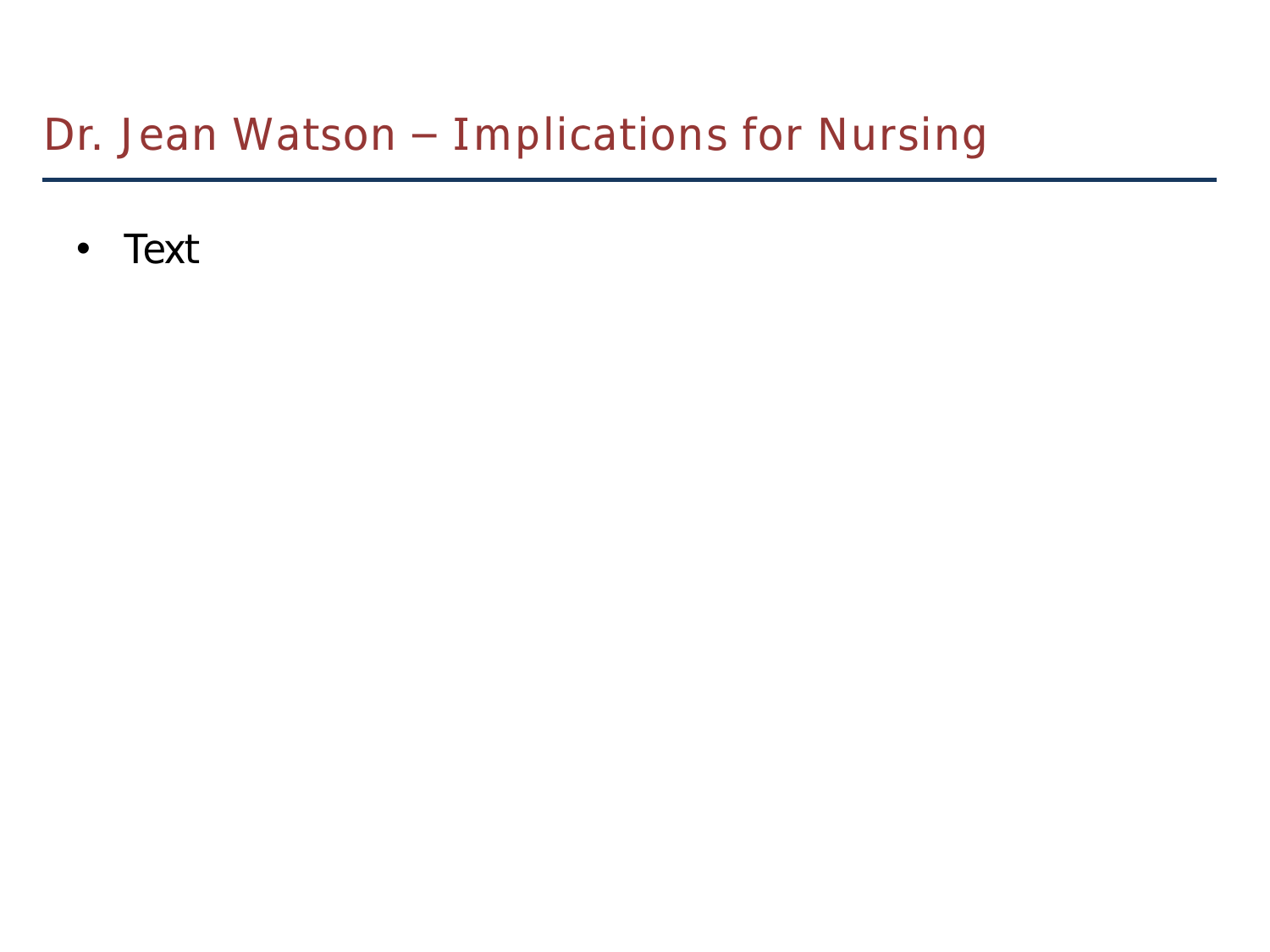

# Dr. Jean Watson – Implications for Nursing
Text